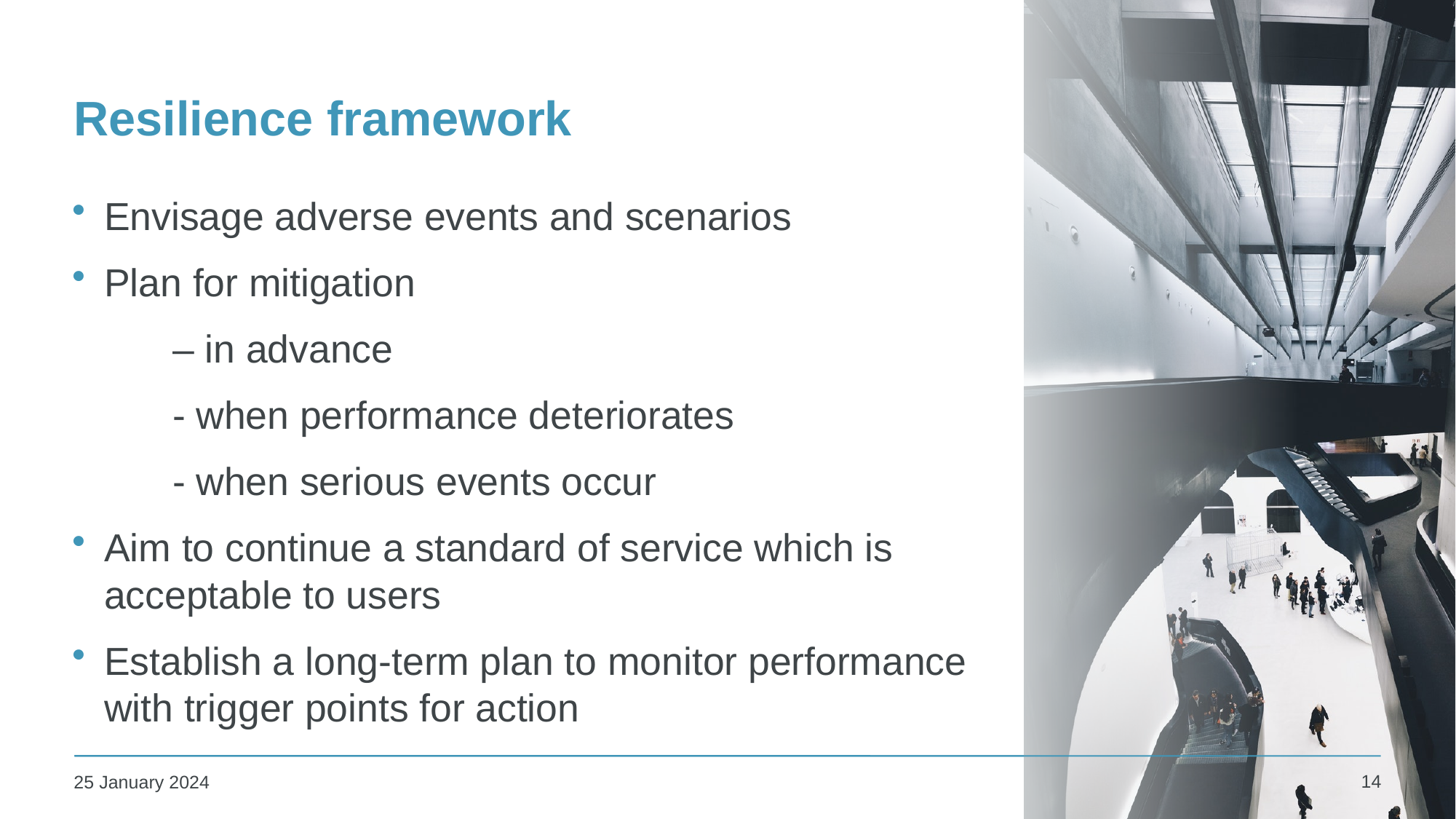

# Resilience framework
Envisage adverse events and scenarios
Plan for mitigation
		– in advance
		- when performance deteriorates
		- when serious events occur
Aim to continue a standard of service which is acceptable to users
Establish a long-term plan to monitor performance with trigger points for action

14
25 January 2024